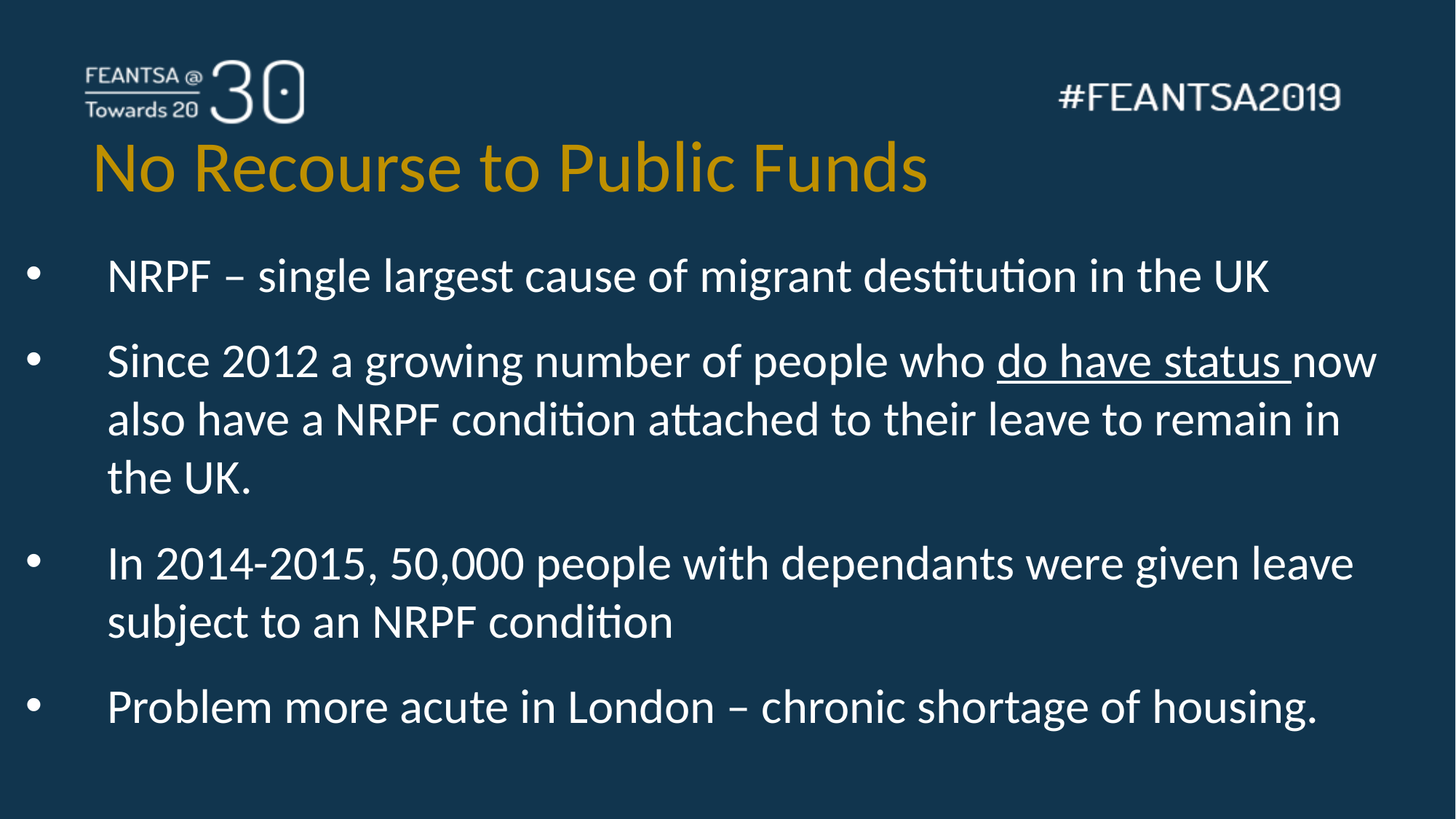

No Recourse to Public Funds
NRPF – single largest cause of migrant destitution in the UK
Since 2012 a growing number of people who do have status now also have a NRPF condition attached to their leave to remain in the UK.
In 2014-2015, 50,000 people with dependants were given leave subject to an NRPF condition
Problem more acute in London – chronic shortage of housing.